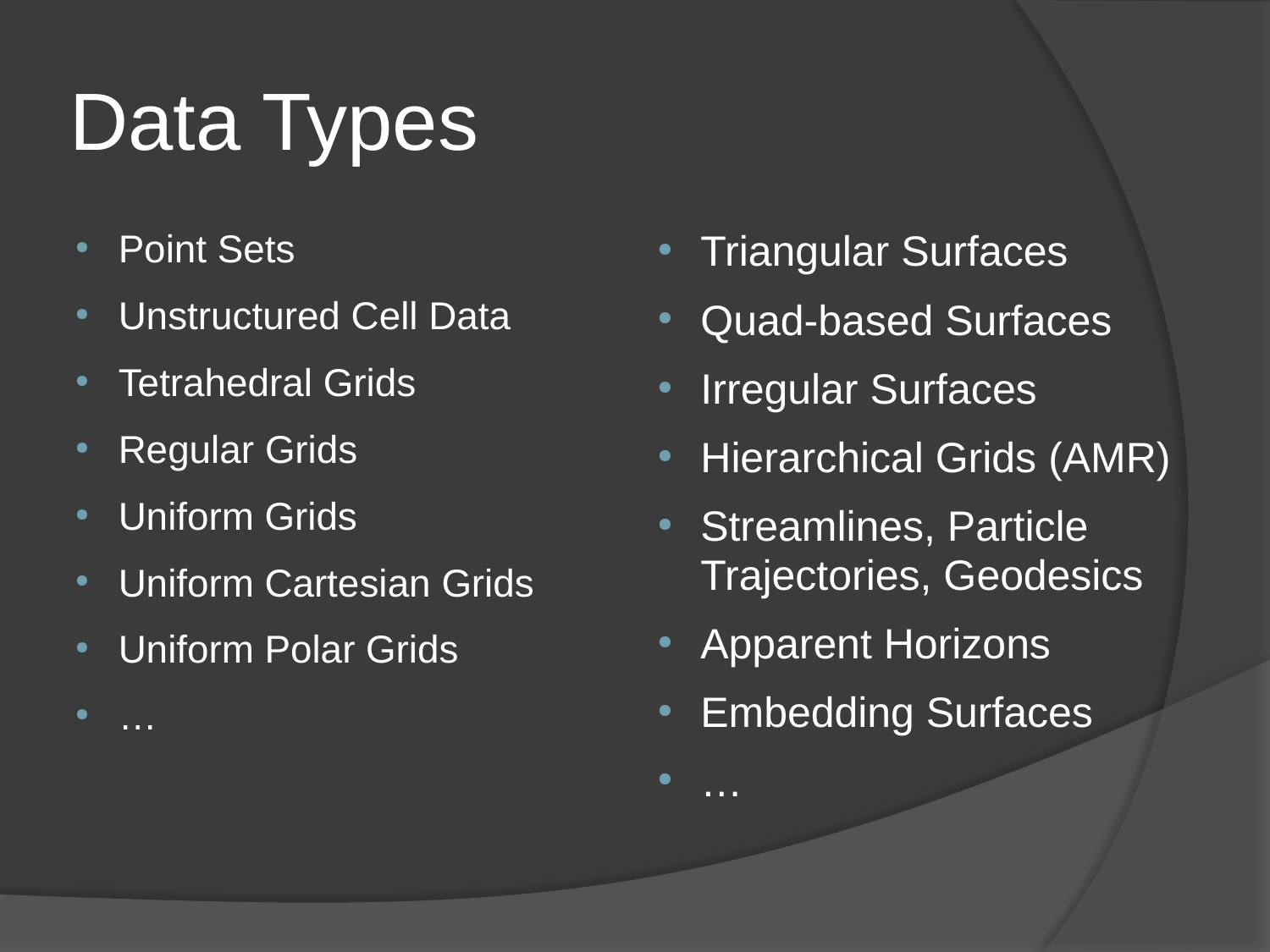

# Data Types
Point Sets
Unstructured Cell Data
Tetrahedral Grids
Regular Grids
Uniform Grids
Uniform Cartesian Grids
Uniform Polar Grids
…
Triangular Surfaces
Quad-based Surfaces
Irregular Surfaces
Hierarchical Grids (AMR)
Streamlines, Particle Trajectories, Geodesics
Apparent Horizons
Embedding Surfaces
…